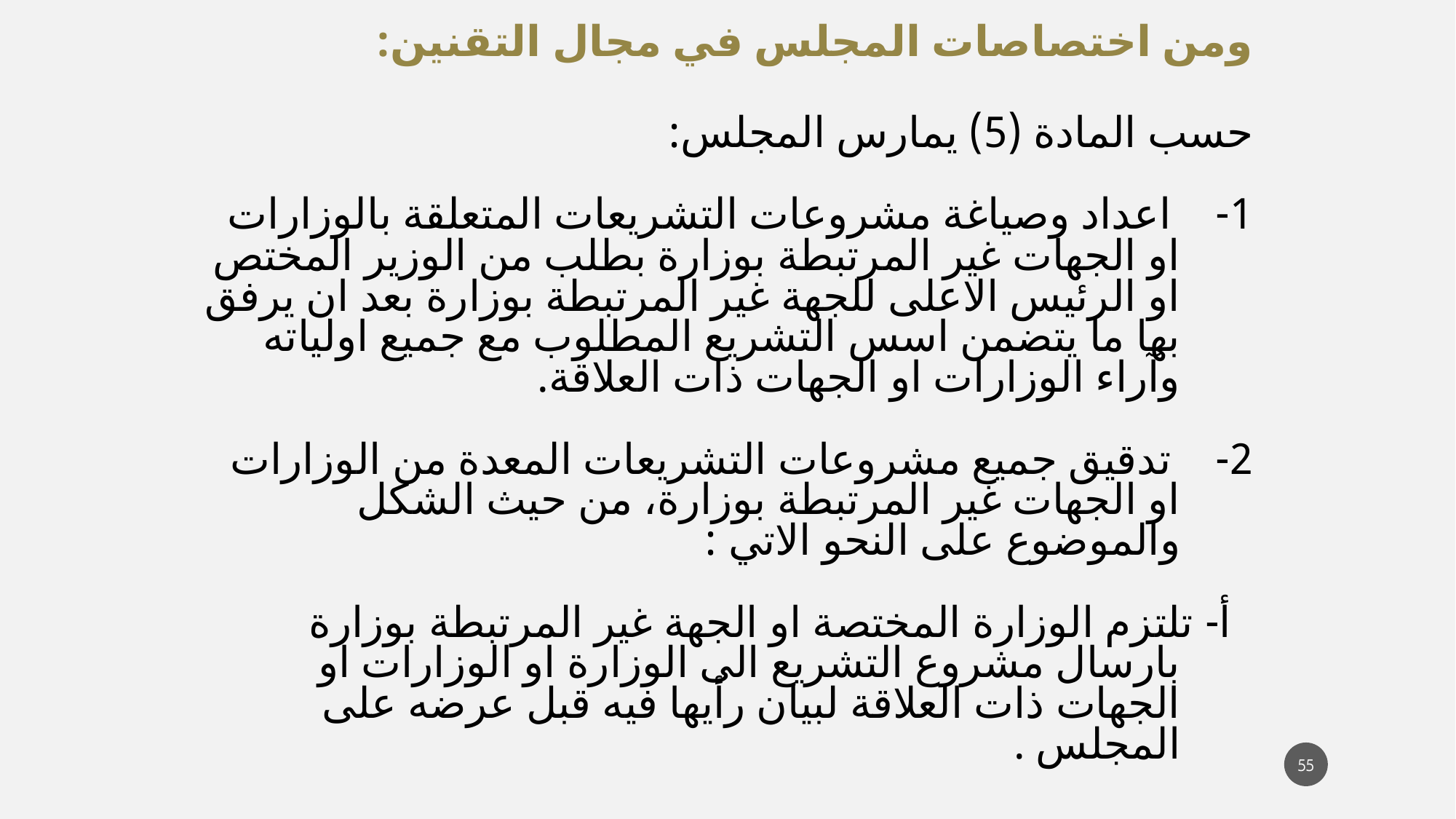

ومن اختصاصات المجلس في مجال التقنين:

حسب المادة (5) يمارس المجلس:

1-    اعداد وصياغة مشروعات التشريعات المتعلقة بالوزارات او الجهات غير المرتبطة بوزارة بطلب من الوزير المختص او الرئيس الاعلى للجهة غير المرتبطة بوزارة بعد ان يرفق بها ما يتضمن اسس التشريع المطلوب مع جميع اولياته وآراء الوزارات او الجهات ذات العلاقة.

2-    تدقيق جميع مشروعات التشريعات المعدة من الوزارات او الجهات غير المرتبطة بوزارة، من حيث الشكل والموضوع على النحو الاتي :

  أ- تلتزم الوزارة المختصة او الجهة غير المرتبطة بوزارة بارسال مشروع التشريع الى الوزارة او الوزارات او الجهات ذات العلاقة لبيان رأيها فيه قبل عرضه على المجلس .
55